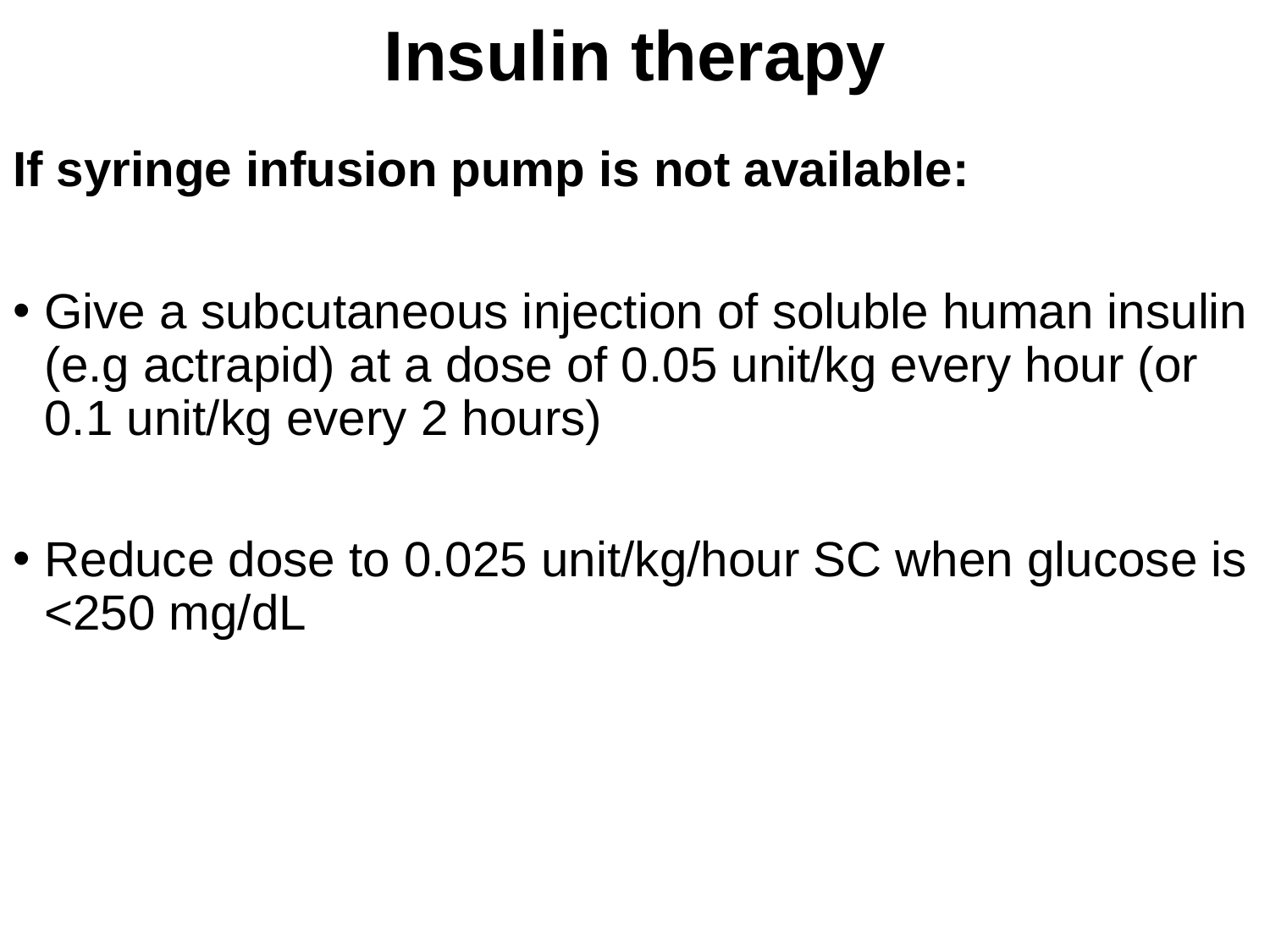

# Insulin therapy
If syringe infusion pump is not available:

Give a subcutaneous injection of soluble human insulin (e.g actrapid) at a dose of 0.05 unit/kg every hour (or 0.1 unit/kg every 2 hours)

Reduce dose to 0.025 unit/kg/hour SC when glucose is <250 mg/dL